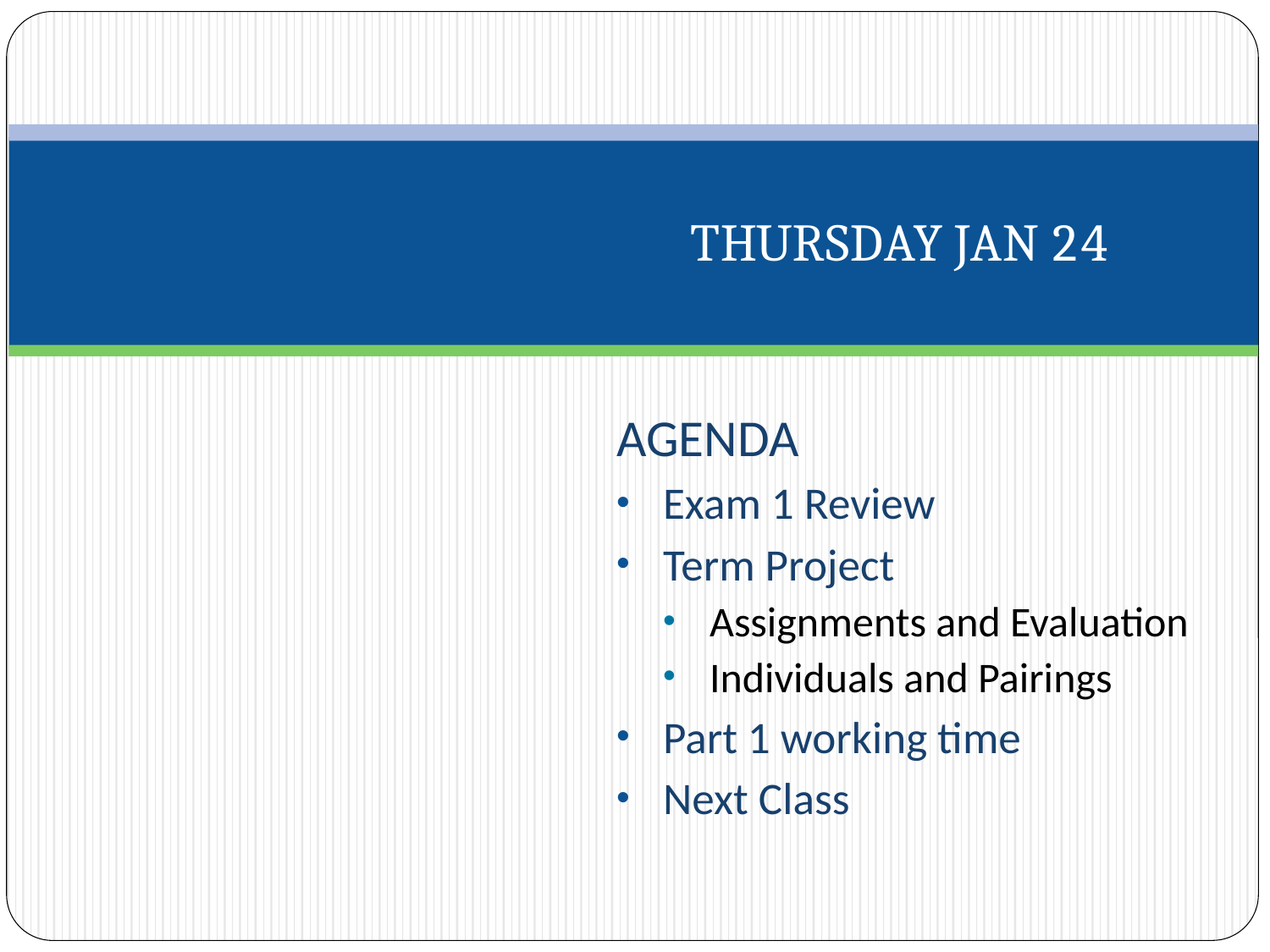

# THURSDAY JAN 24
AGENDA
Exam 1 Review
Term Project
Assignments and Evaluation
Individuals and Pairings
Part 1 working time
Next Class